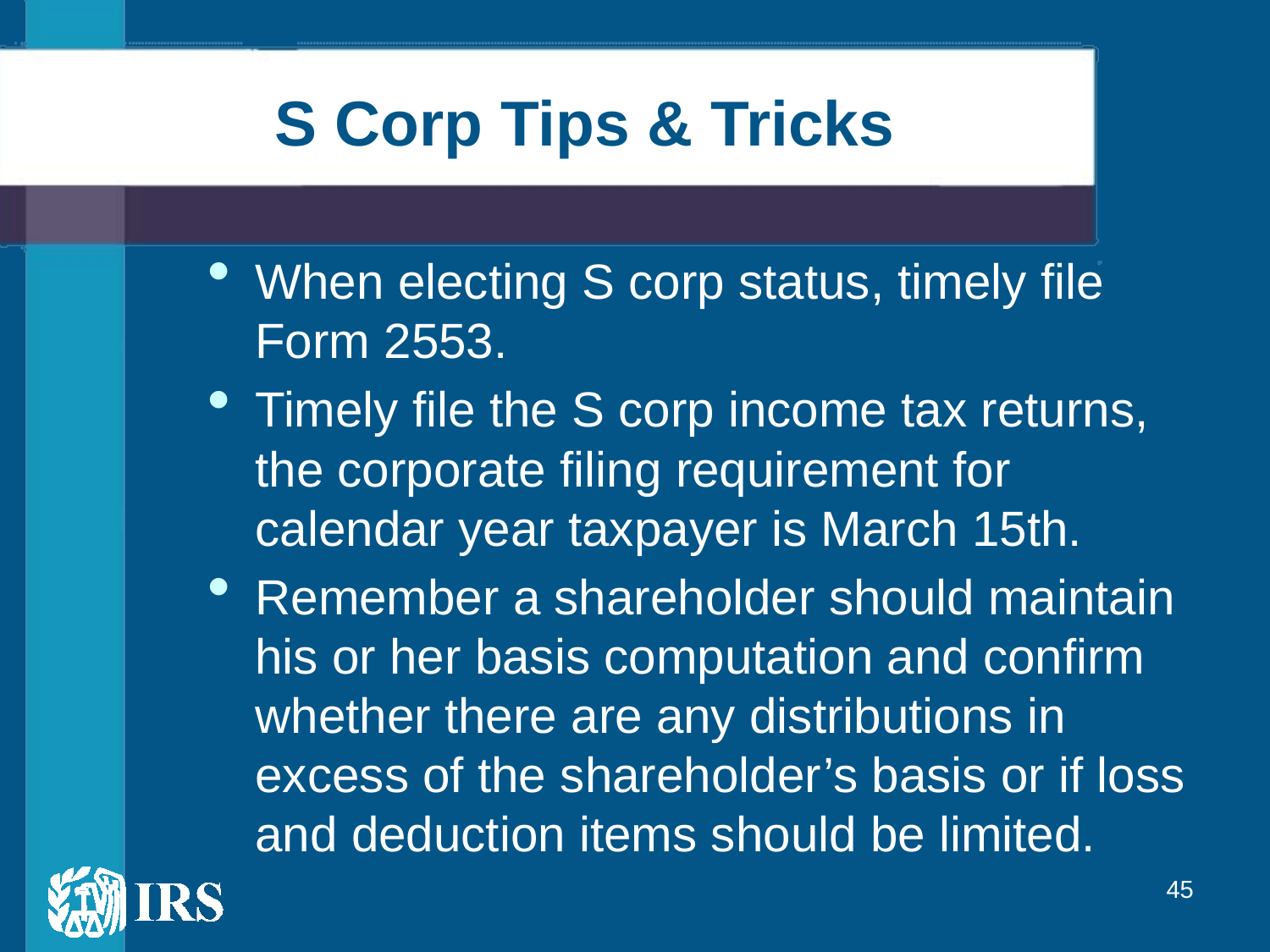

# S Corp Tips & Tricks
When electing S corp status, timely file Form 2553.
Timely file the S corp income tax returns, the corporate filing requirement for calendar year taxpayer is March 15th.
Remember a shareholder should maintain his or her basis computation and confirm whether there are any distributions in excess of the shareholder’s basis or if loss and deduction items should be limited.

45